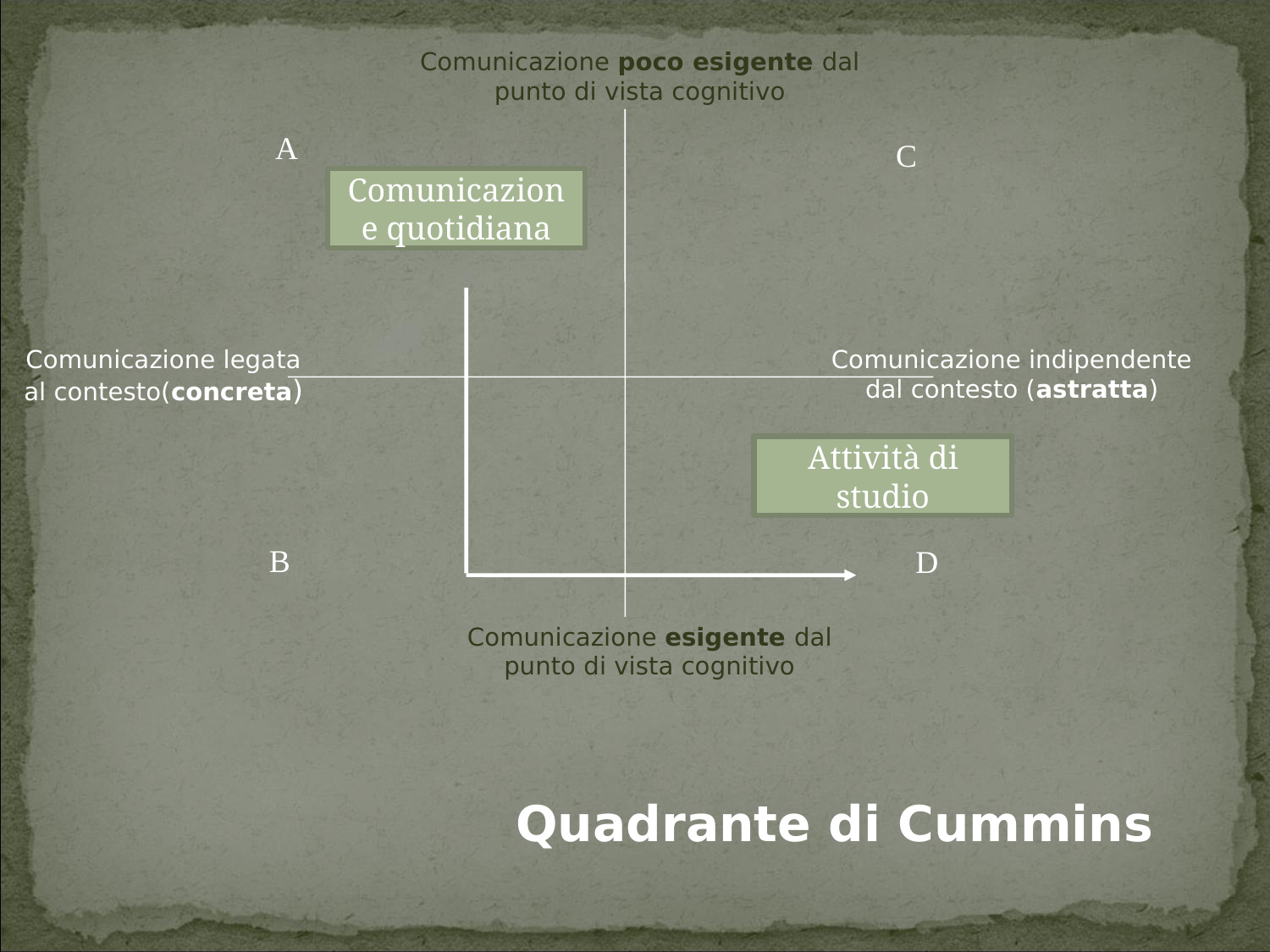

Comunicazione poco esigente dal punto di vista cognitivo

A
C
Comunicazione quotidiana

Comunicazione legata al contesto(concreta)
Comunicazione indipendente dal contesto (astratta)

Attività di studio
                                      B
D

Comunicazione esigente dal punto di vista cognitivo
Quadrante di Cummins